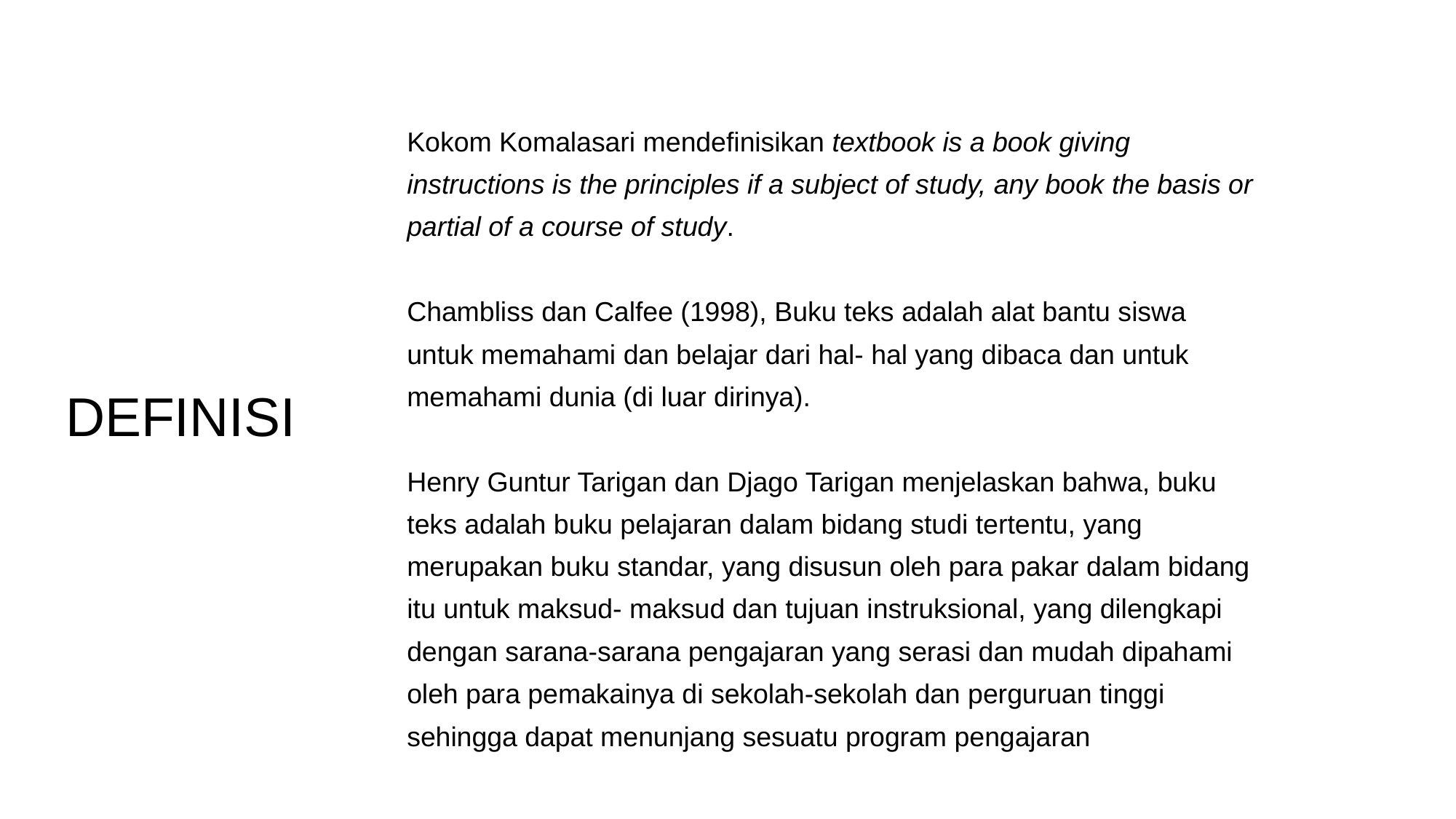

# DEFINISI
Kokom Komalasari mendefinisikan textbook is a book giving instructions is the principles if a subject of study, any book the basis or partial of a course of study.

Chambliss dan Calfee (1998), Buku teks adalah alat bantu siswa untuk memahami dan belajar dari hal- hal yang dibaca dan untuk memahami dunia (di luar dirinya).

Henry Guntur Tarigan dan Djago Tarigan menjelaskan bahwa, buku teks adalah buku pelajaran dalam bidang studi tertentu, yang merupakan buku standar, yang disusun oleh para pakar dalam bidang itu untuk maksud- maksud dan tujuan instruksional, yang dilengkapi dengan sarana-sarana pengajaran yang serasi dan mudah dipahami oleh para pemakainya di sekolah-sekolah dan perguruan tinggi sehingga dapat menunjang sesuatu program pengajaran
DEFINISI